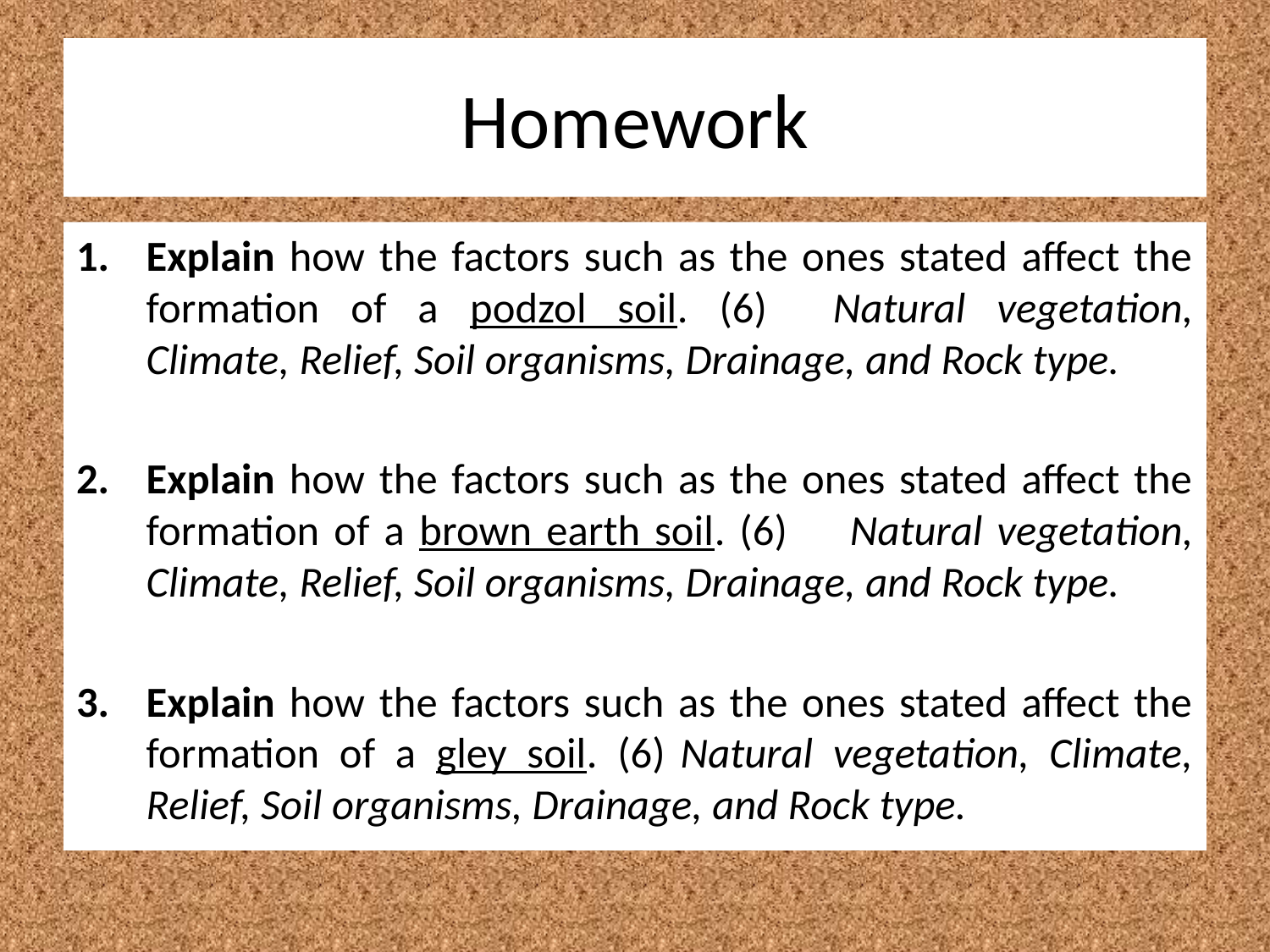

# Homework
Explain how the factors such as the ones stated affect the formation of a podzol soil. (6)	Natural vegetation, Climate, Relief, Soil organisms, Drainage, and Rock type.

Explain how the factors such as the ones stated affect the formation of a brown earth soil. (6)	Natural vegetation, Climate, Relief, Soil organisms, Drainage, and Rock type.

Explain how the factors such as the ones stated affect the formation of a gley soil. (6)	Natural vegetation, Climate, Relief, Soil organisms, Drainage, and Rock type.